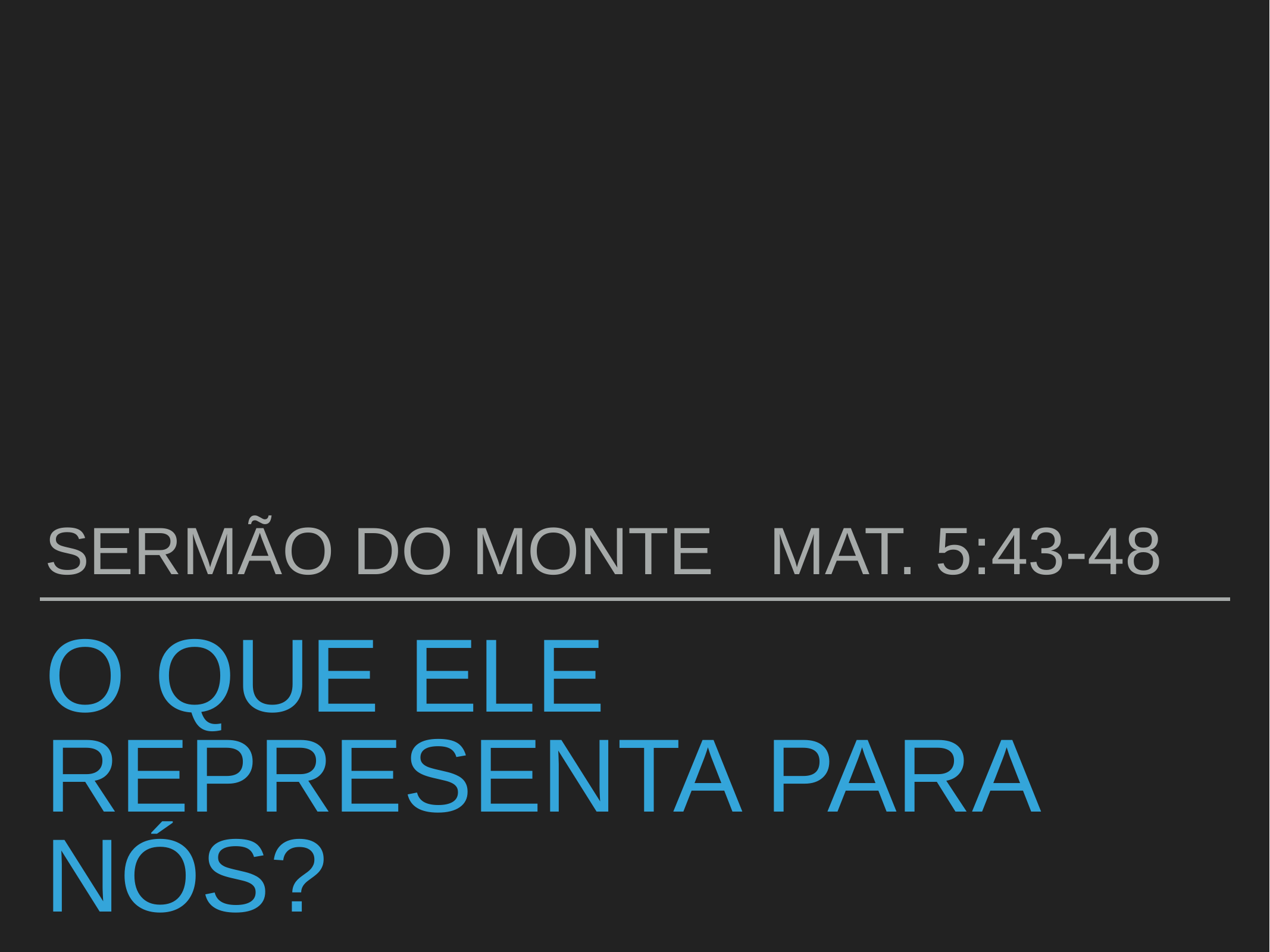

Sermão do Monte   Mat. 5:43-48
# O que ele representa para nós?